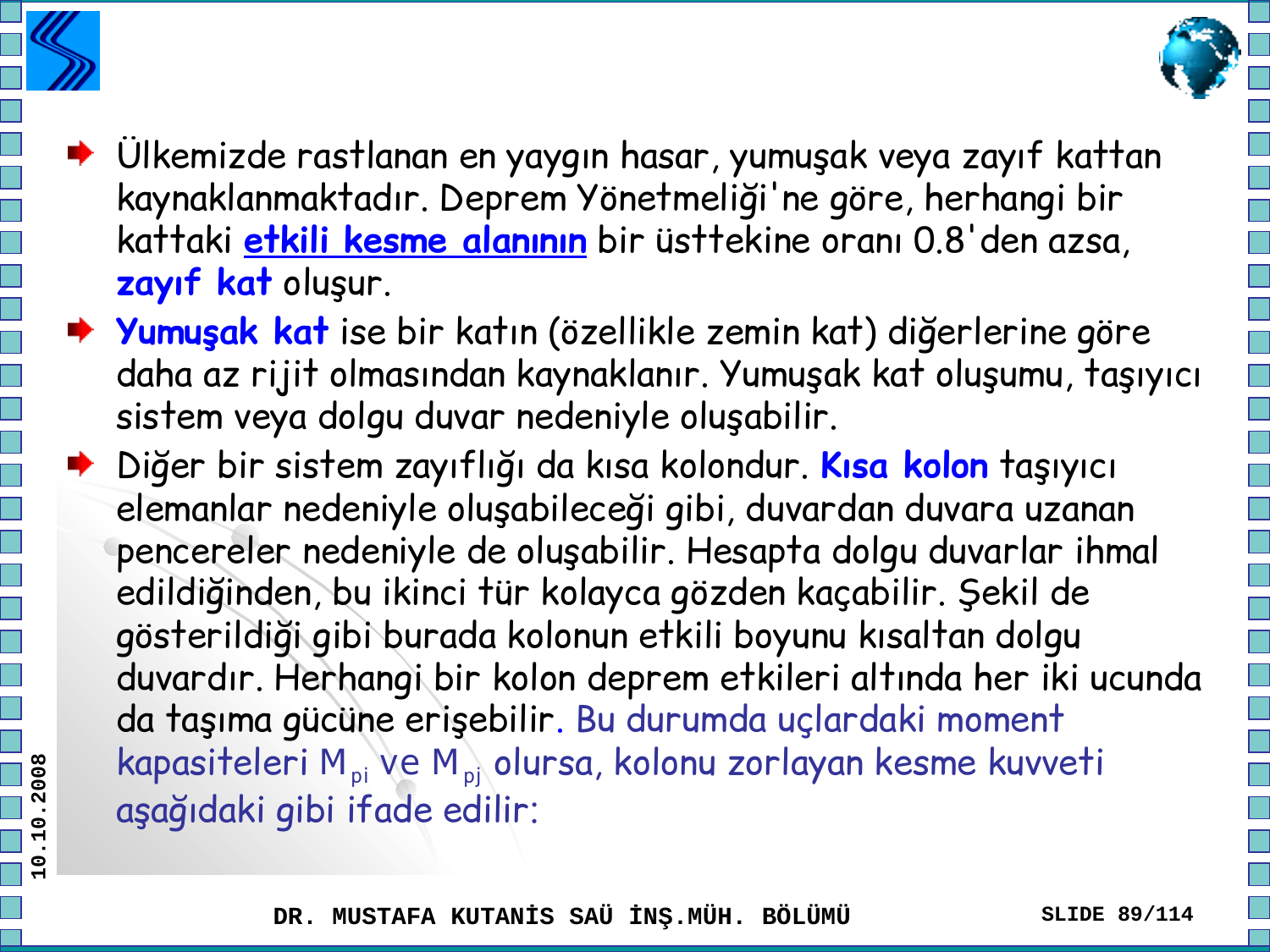

#
Ülkemizde rastlanan en yaygın hasar, yumuşak veya zayıf kattan kaynaklanmaktadır. Deprem Yönetmeliği'ne göre, herhangi bir kattaki etkili kesme alanının bir üsttekine oranı 0.8'den azsa, zayıf kat oluşur.
Yumuşak kat ise bir katın (özellikle zemin kat) diğerlerine göre daha az rijit olmasından kaynaklanır. Yumuşak kat oluşumu, taşıyıcı sistem veya dolgu duvar nedeniyle oluşabilir.
Diğer bir sistem zayıflığı da kısa kolondur. Kısa kolon taşıyıcı elemanlar nedeniyle oluşabileceği gibi, duvardan duvara uzanan pencereler nedeniyle de oluşabilir. Hesapta dolgu duvarlar ihmal edildiğinden, bu ikinci tür kolayca gözden kaçabilir. Şekil de gösterildiği gibi burada kolonun etkili boyunu kısaltan dolgu duvardır. Herhangi bir kolon deprem etkileri altında her iki ucunda da taşıma gücüne erişebilir. Bu durumda uçlardaki moment kapasiteleri Mpi ve Mpj olursa, kolonu zorlayan kesme kuvveti aşağıdaki gibi ifade edilir:
10.10.2008
DR. MUSTAFA KUTANİS SAÜ İNŞ.MÜH. BÖLÜMÜ
SLIDE 89/114